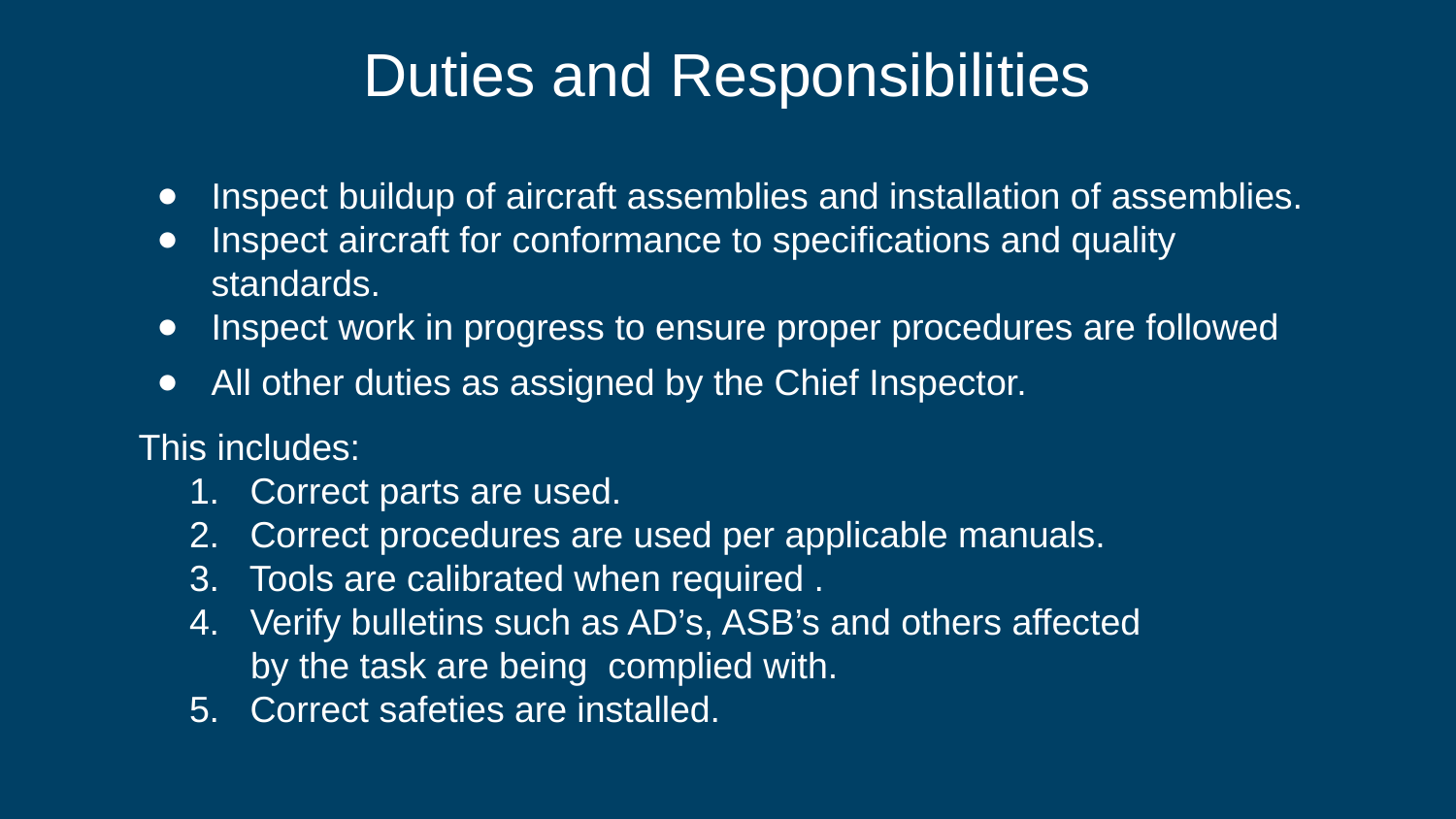

# Duties and Responsibilities
Inspect buildup of aircraft assemblies and installation of assemblies.
Inspect aircraft for conformance to specifications and quality standards.
Inspect work in progress to ensure proper procedures are followed
All other duties as assigned by the Chief Inspector.

This includes:
     1.   Correct parts are used.
     2.   Correct procedures are used per applicable manuals.
     3.   Tools are calibrated when required .
     4.   Verify bulletins such as AD’s, ASB’s and others affected
           by the task are being  complied with.
     5.   Correct safeties are installed.